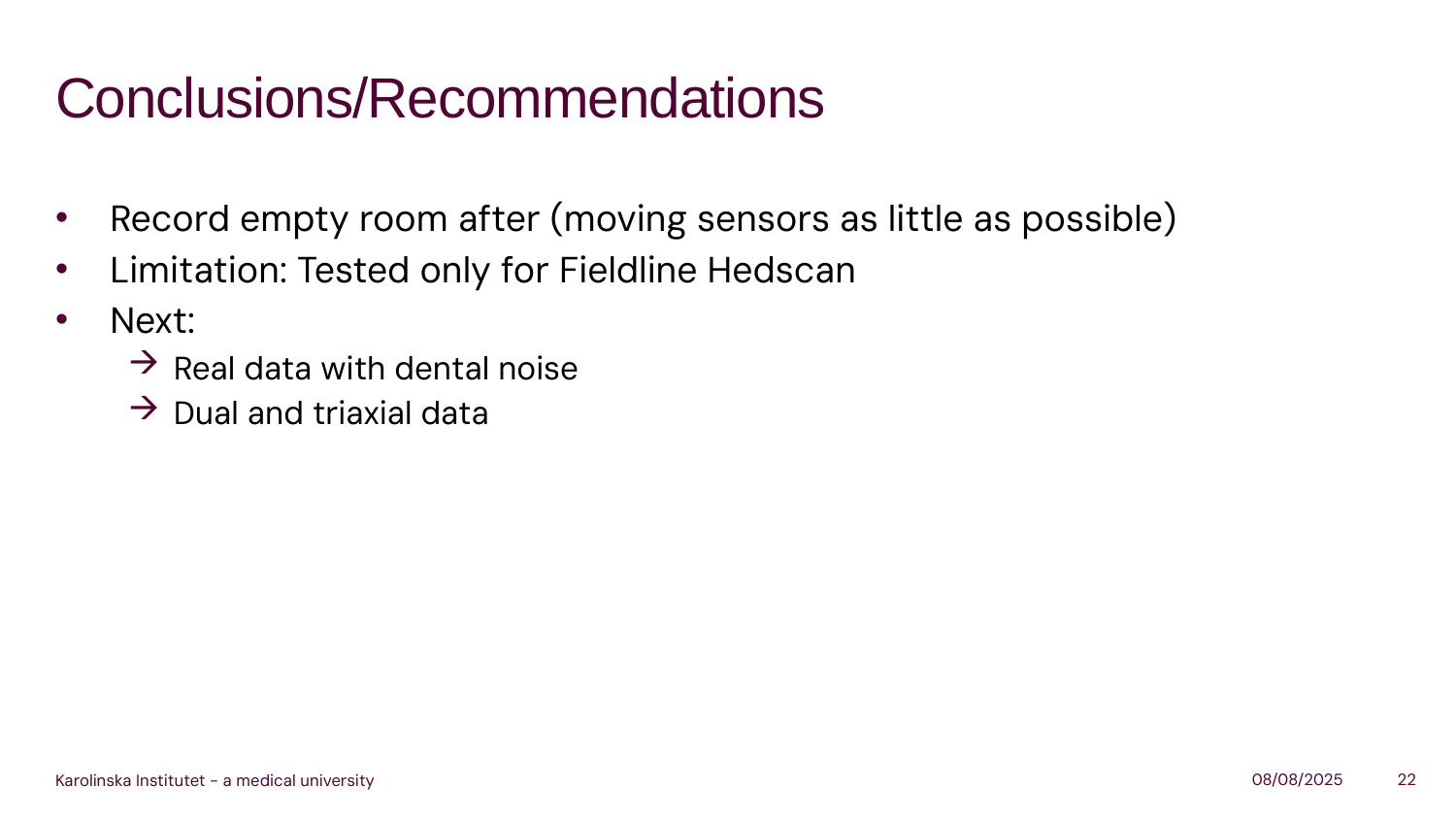

# Conclusions/Recommendations
Record empty room after (moving sensors as little as possible)
Limitation: Tested only for Fieldline Hedscan
Next:
Real data with dental noise
Dual and triaxial data

08/08/2025
22
Karolinska Institutet - a medical university